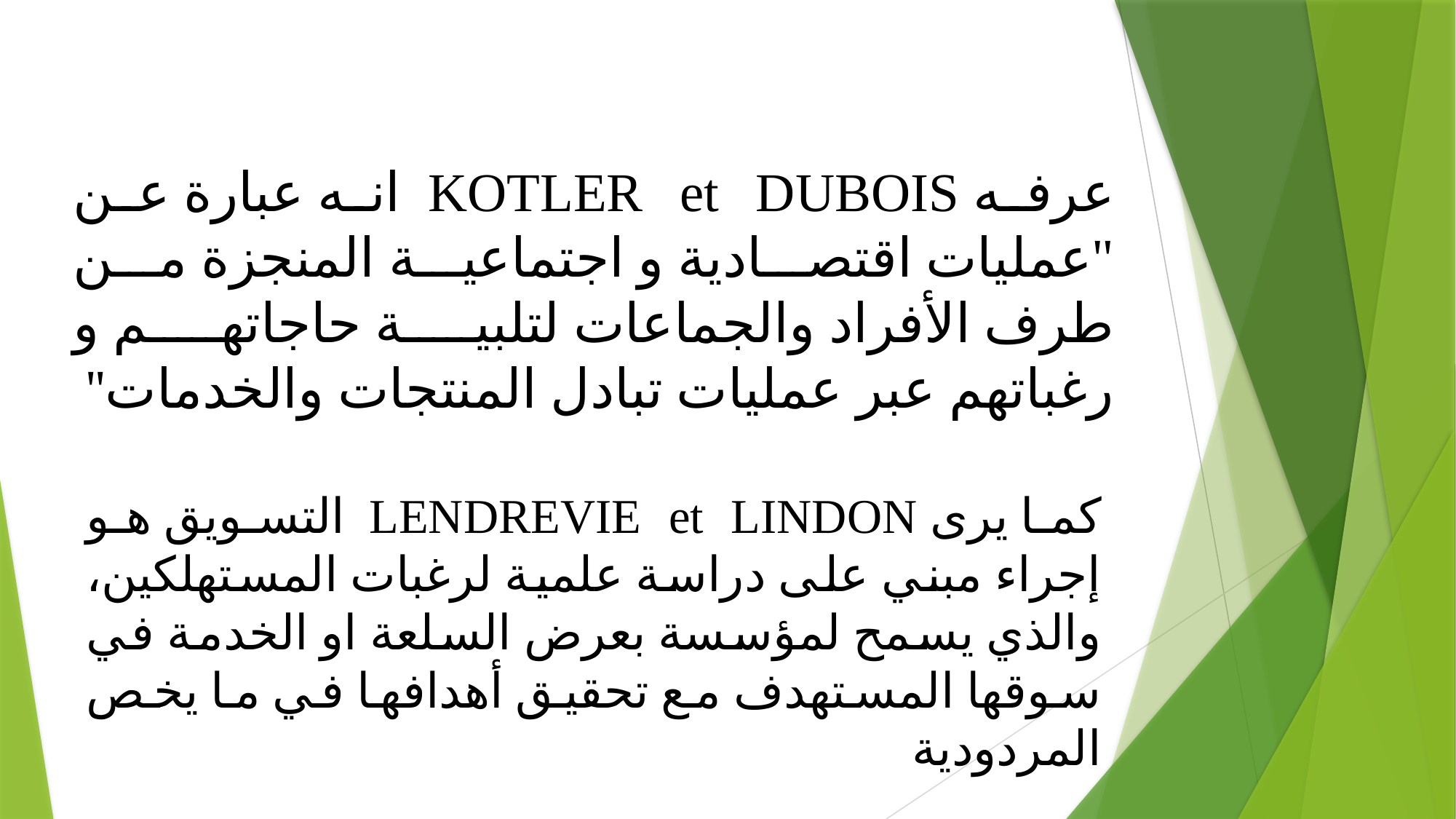

#
عرفه KOTLER et DUBOIS  انه عبارة عن "عمليات اقتصادية و اجتماعية المنجزة من طرف الأفراد والجماعات لتلبية حاجاتهم و رغباتهم عبر عمليات تبادل المنتجات والخدمات''
كما يرى LENDREVIE et LINDON  التسويق هو إجراء مبني على دراسة علمية لرغبات المستهلكين، والذي يسمح لمؤسسة بعرض السلعة او الخدمة في سوقها المستهدف مع تحقيق أهدافها في ما يخص المردودية